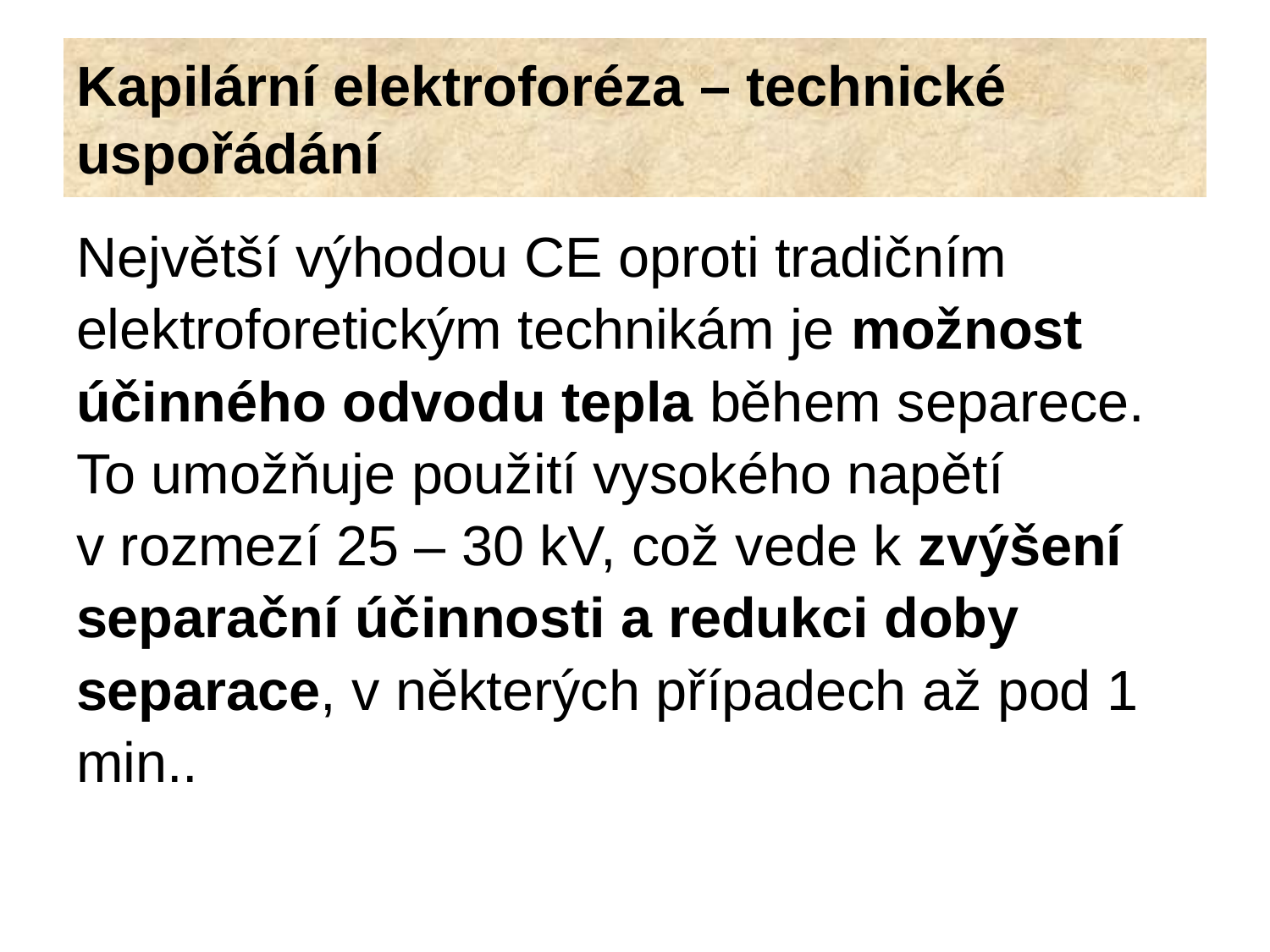

Kapilární elektroforéza – technické uspořádání
Největší výhodou CE oproti tradičním
elektroforetickým technikám je možnost
účinného odvodu tepla během separece.
To umožňuje použití vysokého napětí
v rozmezí 25 – 30 kV, což vede k zvýšení
separační účinnosti a redukci doby
separace, v některých případech až pod 1
min..